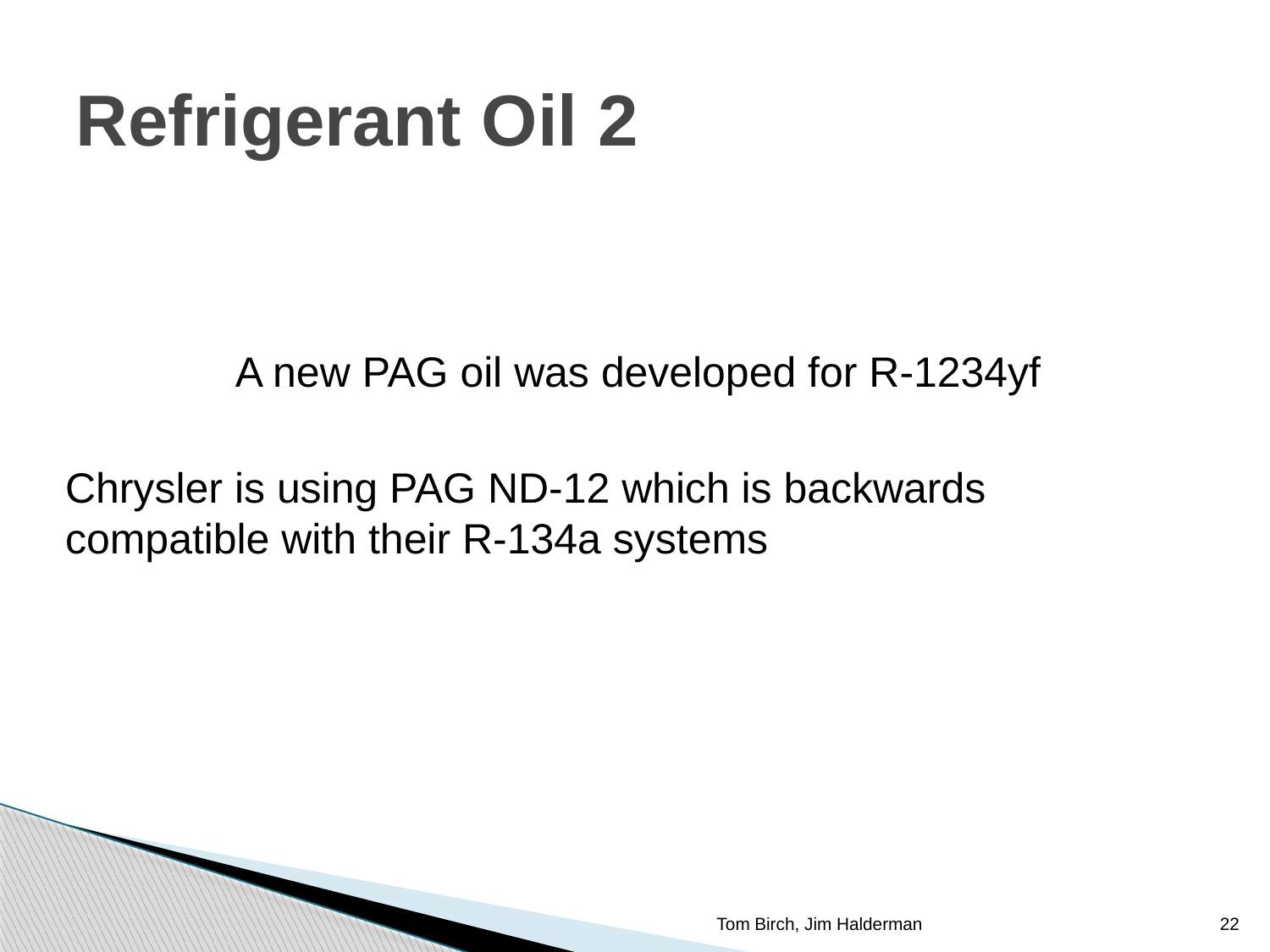

# Refrigerant Oil 2
A new PAG oil was developed for R-1234yf
Chrysler is using PAG ND-12 which is backwards compatible with their R-134a systems
Tom Birch, Jim Halderman
22